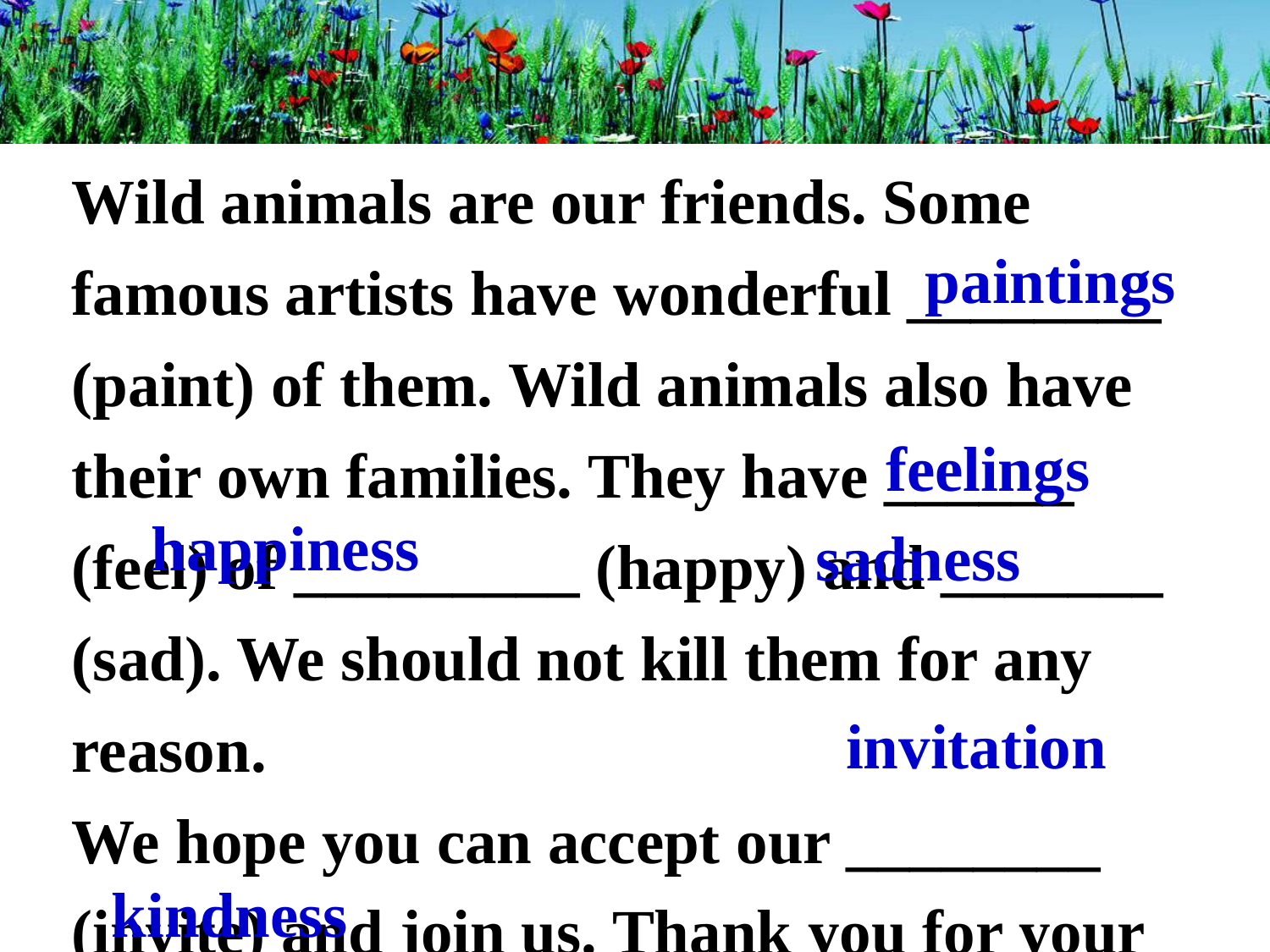

Wild animals are our friends. Some famous artists have wonderful ________ (paint) of them. Wild animals also have their own families. They have ______ (feel) of _________ (happy) and _______ (sad). We should not kill them for any reason.
We hope you can accept our ________ (invite) and join us. Thank you for your _________ (kind).
paintings
feelings
happiness
sadness
invitation
kindness